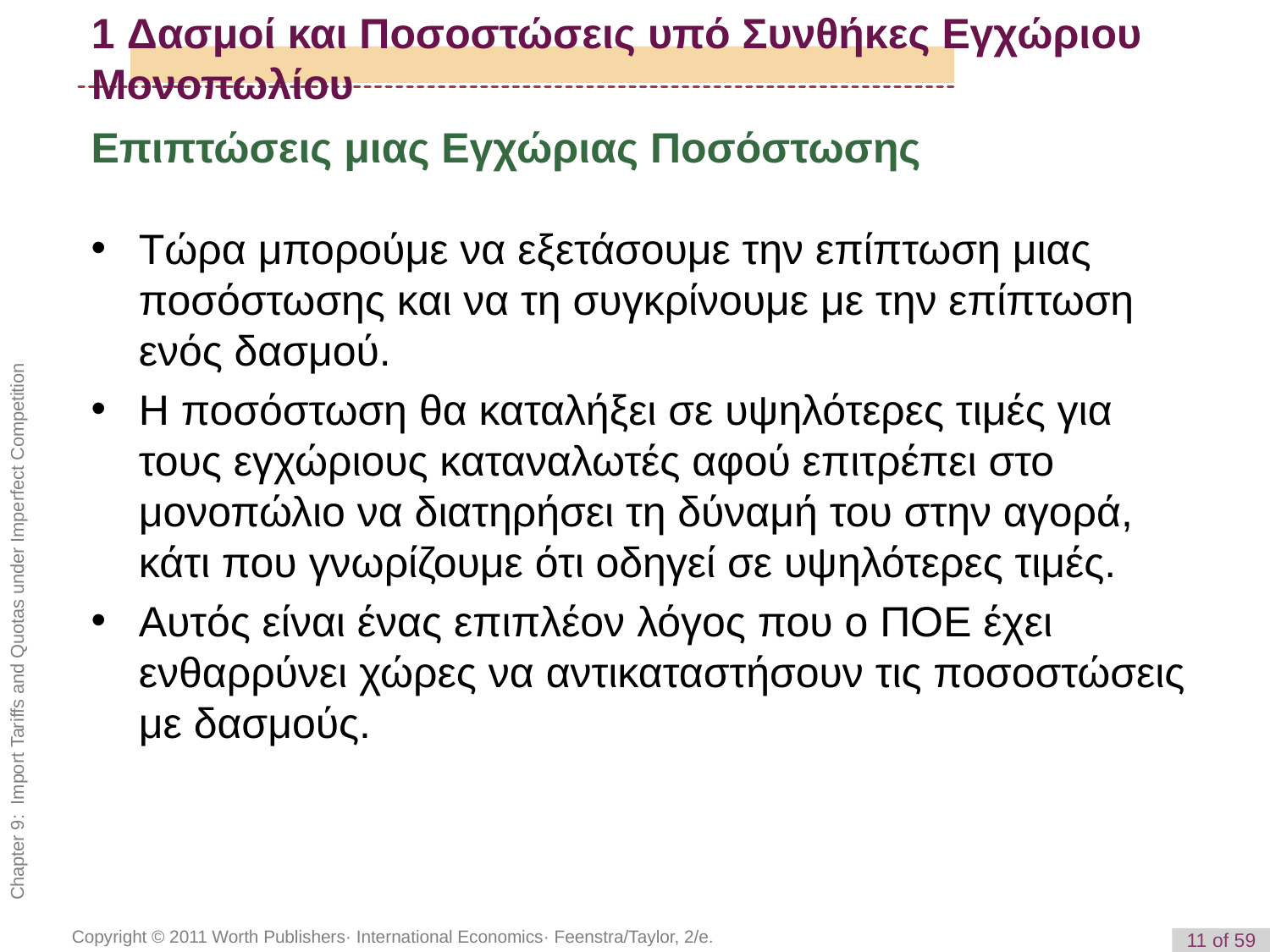

# 1 Δασμοί και Ποσοστώσεις υπό Συνθήκες Εγχώριου Μονοπωλίου

Επιπτώσεις μιας Εγχώριας Ποσόστωσης
Τώρα μπορούμε να εξετάσουμε την επίπτωση μιας ποσόστωσης και να τη συγκρίνουμε με την επίπτωση ενός δασμού.
Η ποσόστωση θα καταλήξει σε υψηλότερες τιμές για τους εγχώριους καταναλωτές αφού επιτρέπει στο μονοπώλιο να διατηρήσει τη δύναμή του στην αγορά, κάτι που γνωρίζουμε ότι οδηγεί σε υψηλότερες τιμές.
Αυτός είναι ένας επιπλέον λόγος που ο ΠΟΕ έχει ενθαρρύνει χώρες να αντικαταστήσουν τις ποσοστώσεις με δασμούς.